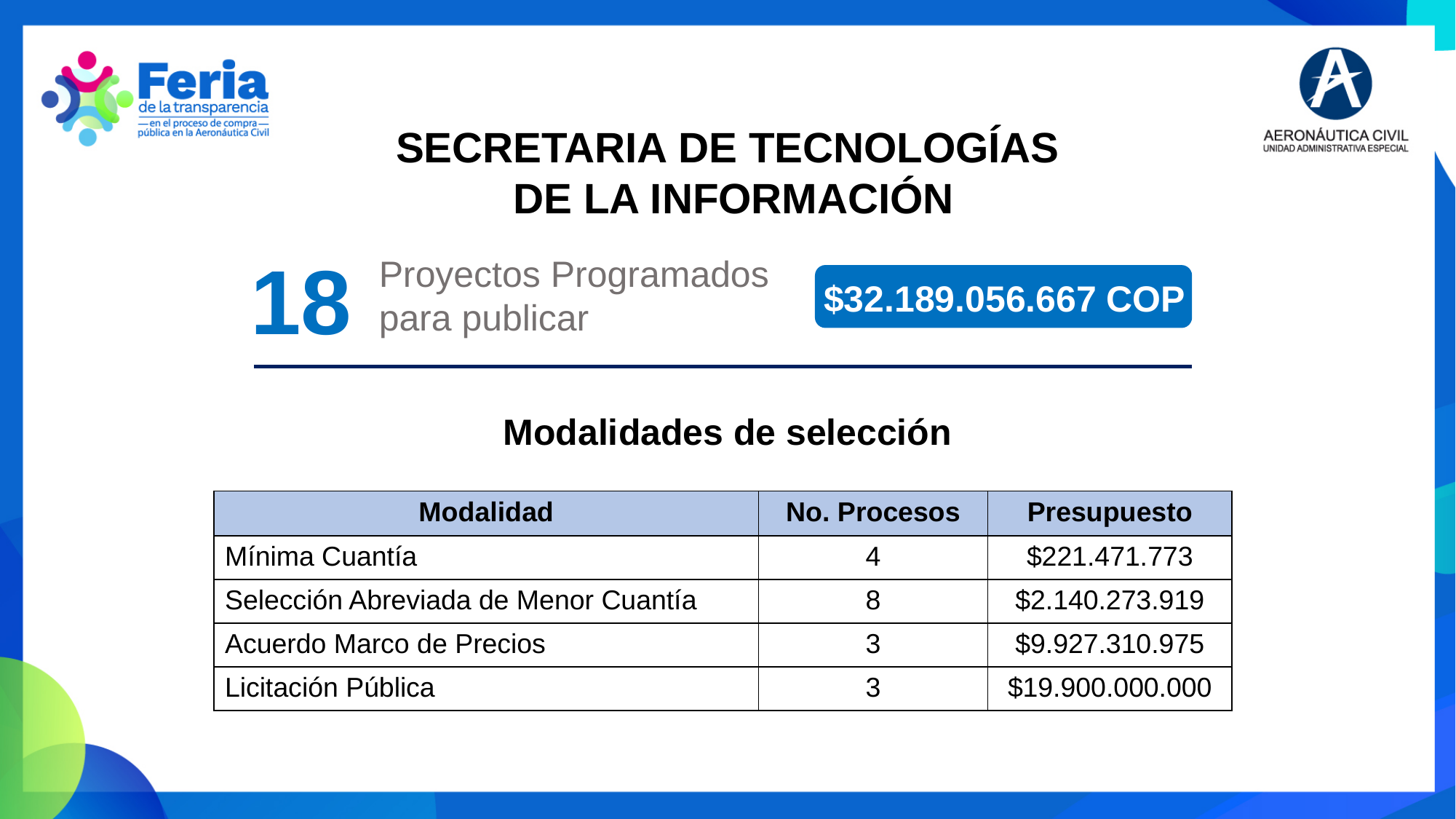

SECRETARIA DE TECNOLOGÍAS
 DE LA INFORMACIÓN
18
Proyectos Programados para publicar

$32.189.056.667 COP
Modalidades de selección
| Modalidad | No. Procesos | Presupuesto |
| --- | --- | --- |
| Mínima Cuantía | 4 | $221.471.773 |
| Selección Abreviada de Menor Cuantía | 8 | $2.140.273.919 |
| Acuerdo Marco de Precios | 3 | $9.927.310.975 |
| Licitación Pública | 3 | $19.900.000.000 |